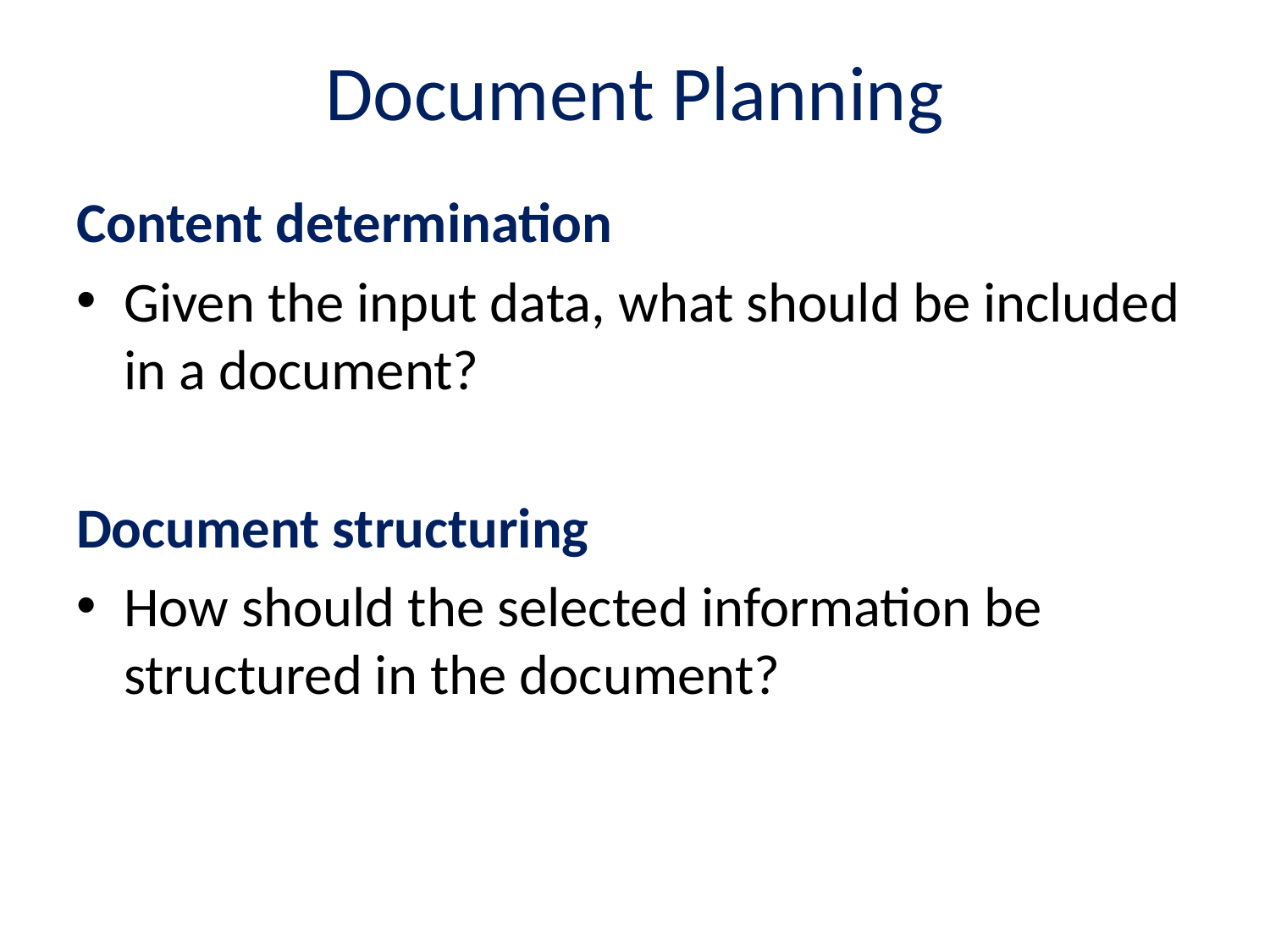

# Document Planning
Content determination
Given the input data, what should be included in a document?

Document structuring
How should the selected information be structured in the document?